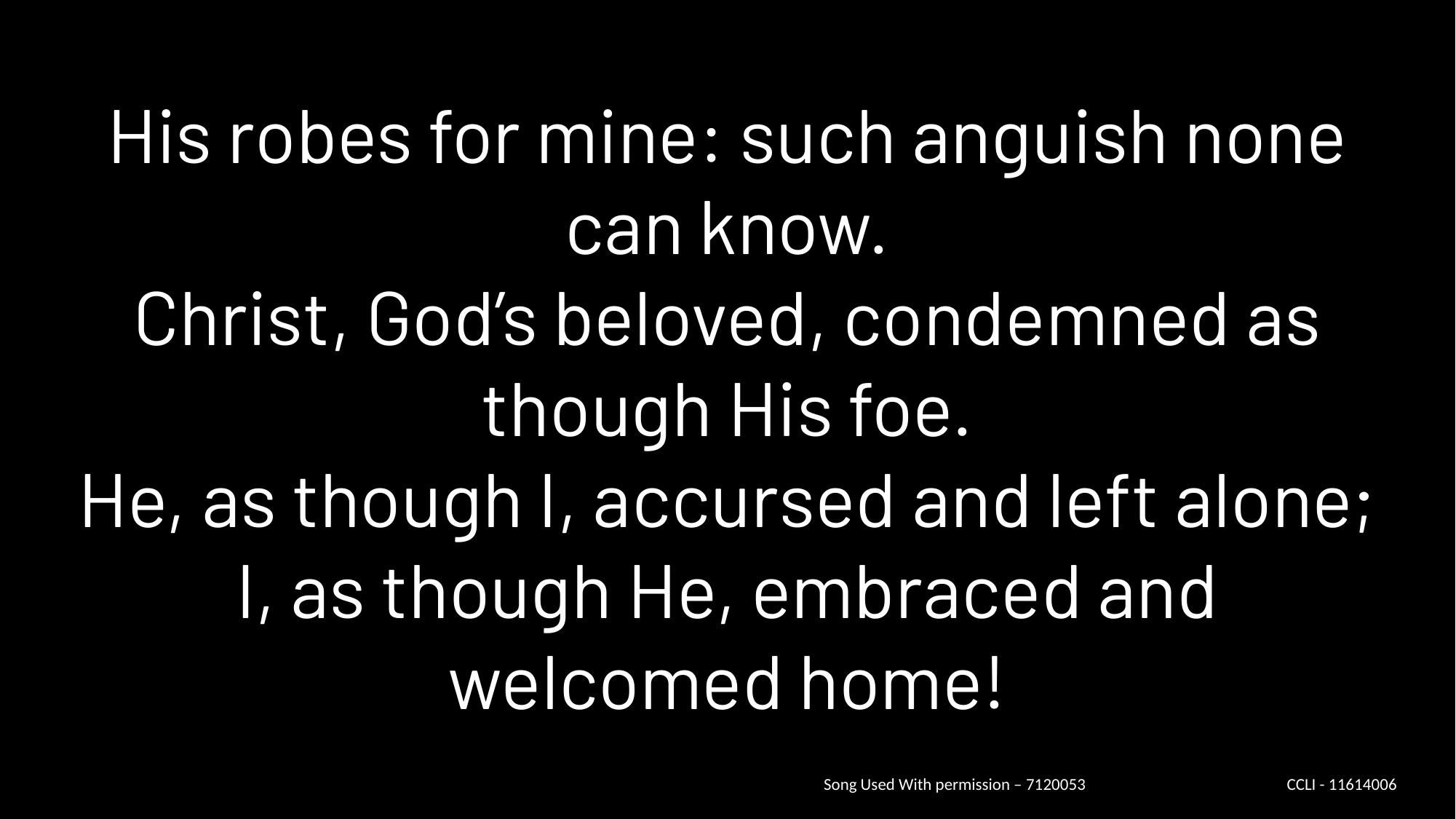

His robes for mine: such anguish none can know.
Christ, God’s beloved, condemned as though His foe.
He, as though I, accursed and left alone;
I, as though He, embraced and welcomed home!
Song Used With permission – 7120053                                                     CCLI - 11614006